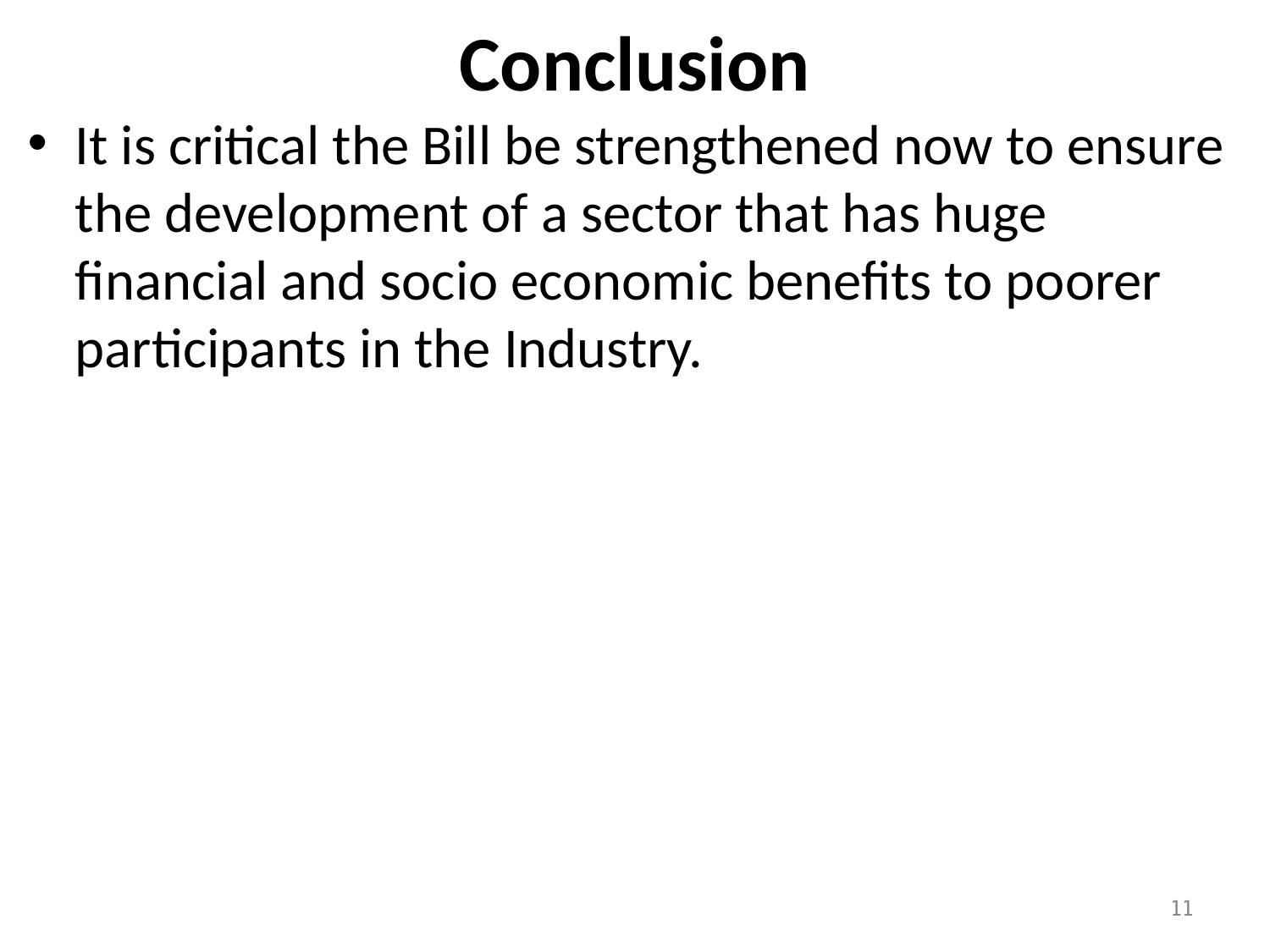

# Conclusion
It is critical the Bill be strengthened now to ensure the development of a sector that has huge financial and socio economic benefits to poorer participants in the Industry.
11